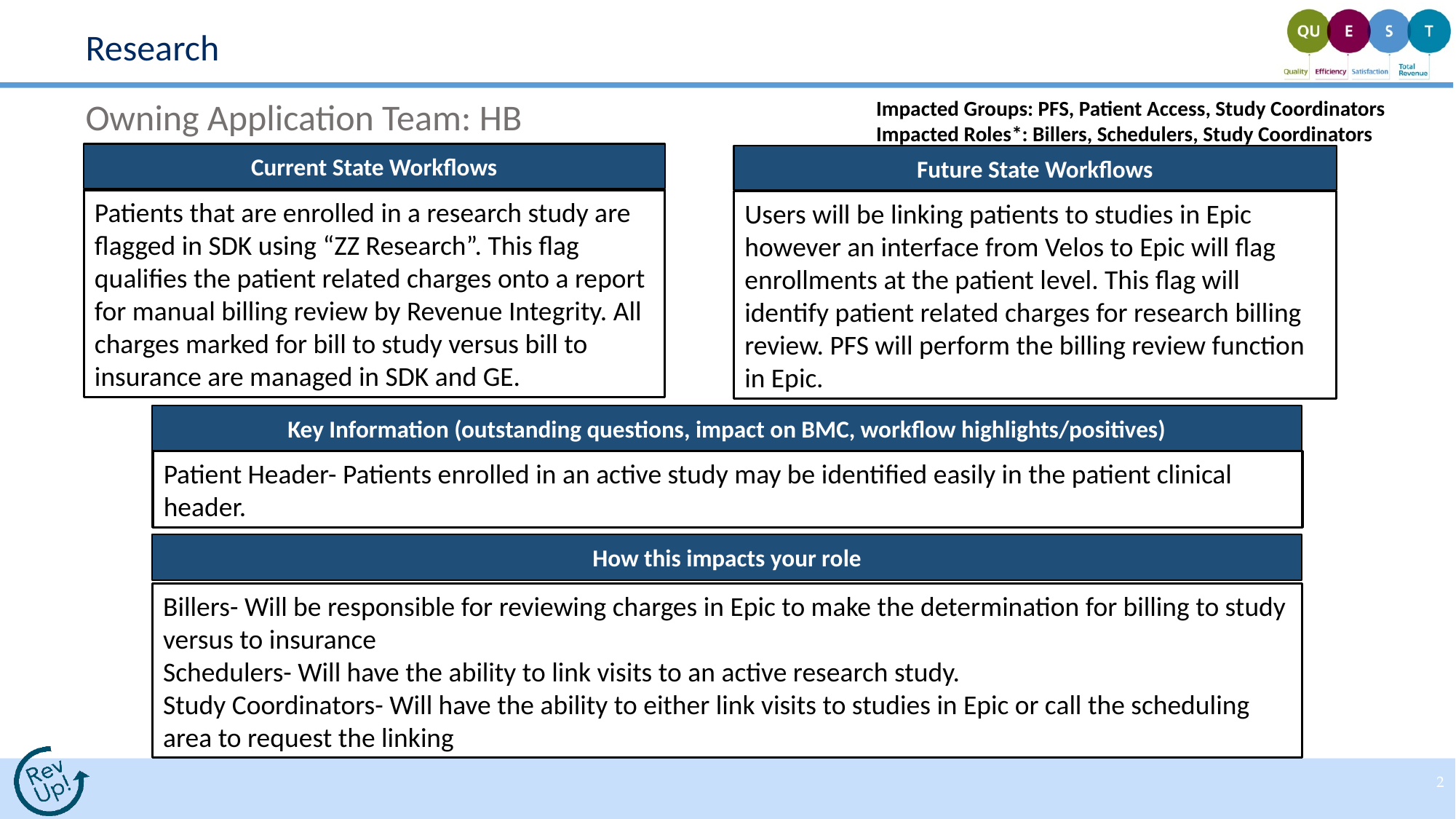

# Research

Owning Application Team: HB
Impacted Groups: PFS, Patient Access, Study Coordinators
Impacted Roles*: Billers, Schedulers, Study Coordinators

Current State Workflows
Future State Workflows
Patients that are enrolled in a research study are flagged in SDK using “ZZ Research”. This flag qualifies the patient related charges onto a report for manual billing review by Revenue Integrity. All charges marked for bill to study versus bill to insurance are managed in SDK and GE.
Users will be linking patients to studies in Epic however an interface from Velos to Epic will flag enrollments at the patient level. This flag will identify patient related charges for research billing review. PFS will perform the billing review function in Epic.
Key Information (outstanding questions, impact on BMC, workflow highlights/positives)
Patient Header- Patients enrolled in an active study may be identified easily in the patient clinical header.
How this impacts your role
Billers- Will be responsible for reviewing charges in Epic to make the determination for billing to study versus to insurance
Schedulers- Will have the ability to link visits to an active research study.
Study Coordinators- Will have the ability to either link visits to studies in Epic or call the scheduling area to request the linking
2